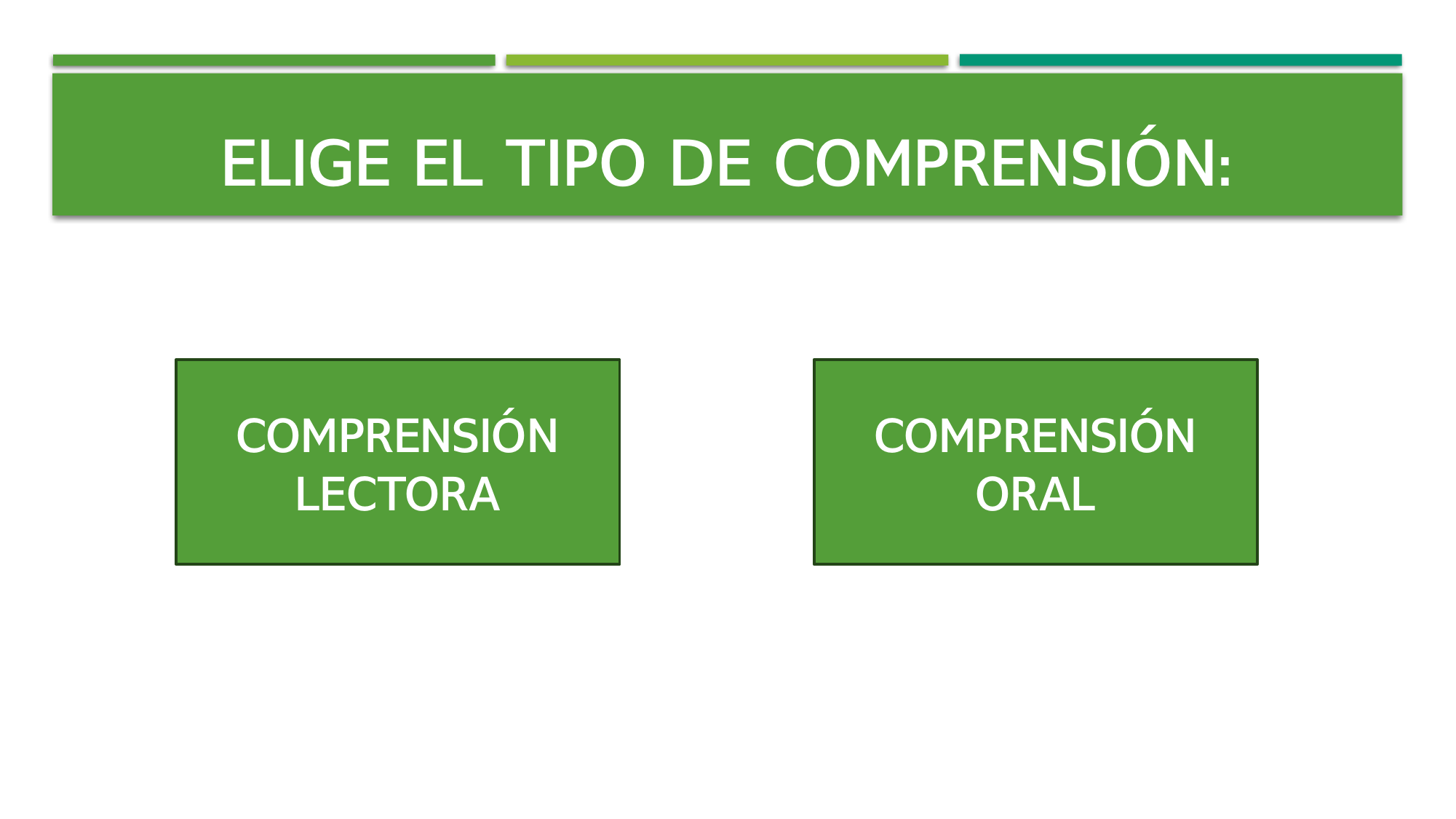

# ELIGE EL TIPO DE COMPRENSIÓN:
COMPRENSIÓN LECTORA
COMPRENSIÓN ORAL